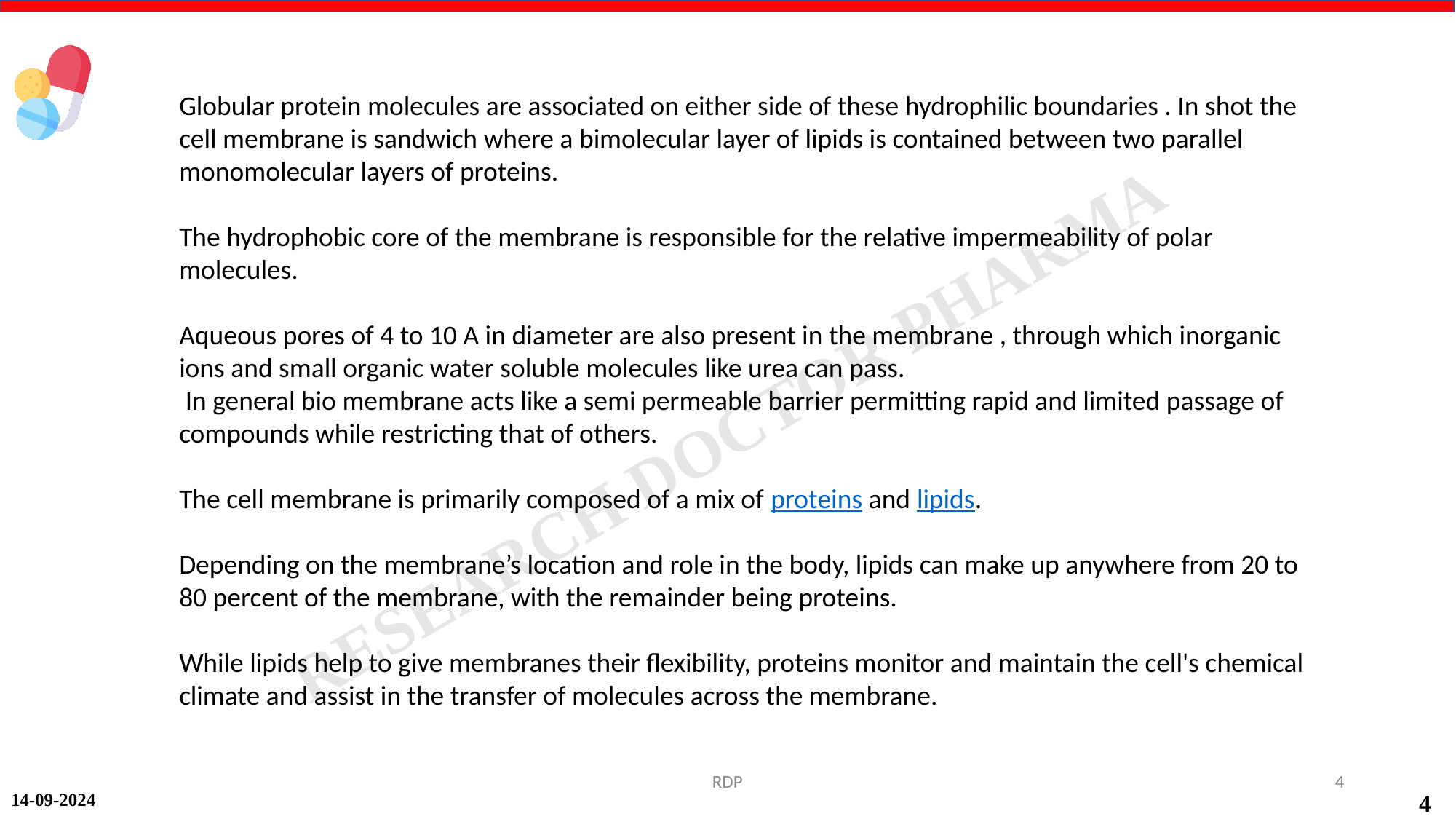

Globular protein molecules are associated on either side of these hydrophilic boundaries . In shot the cell membrane is sandwich where a bimolecular layer of lipids is contained between two parallel monomolecular layers of proteins.

The hydrophobic core of the membrane is responsible for the relative impermeability of polar molecules.

Aqueous pores of 4 to 10 A in diameter are also present in the membrane , through which inorganic ions and small organic water soluble molecules like urea can pass.
 In general bio membrane acts like a semi permeable barrier permitting rapid and limited passage of compounds while restricting that of others.

The cell membrane is primarily composed of a mix of proteins and lipids.

Depending on the membrane’s location and role in the body, lipids can make up anywhere from 20 to 80 percent of the membrane, with the remainder being proteins.

While lipids help to give membranes their flexibility, proteins monitor and maintain the cell's chemical climate and assist in the transfer of molecules across the membrane.

RDP
4
14-09-2024
4